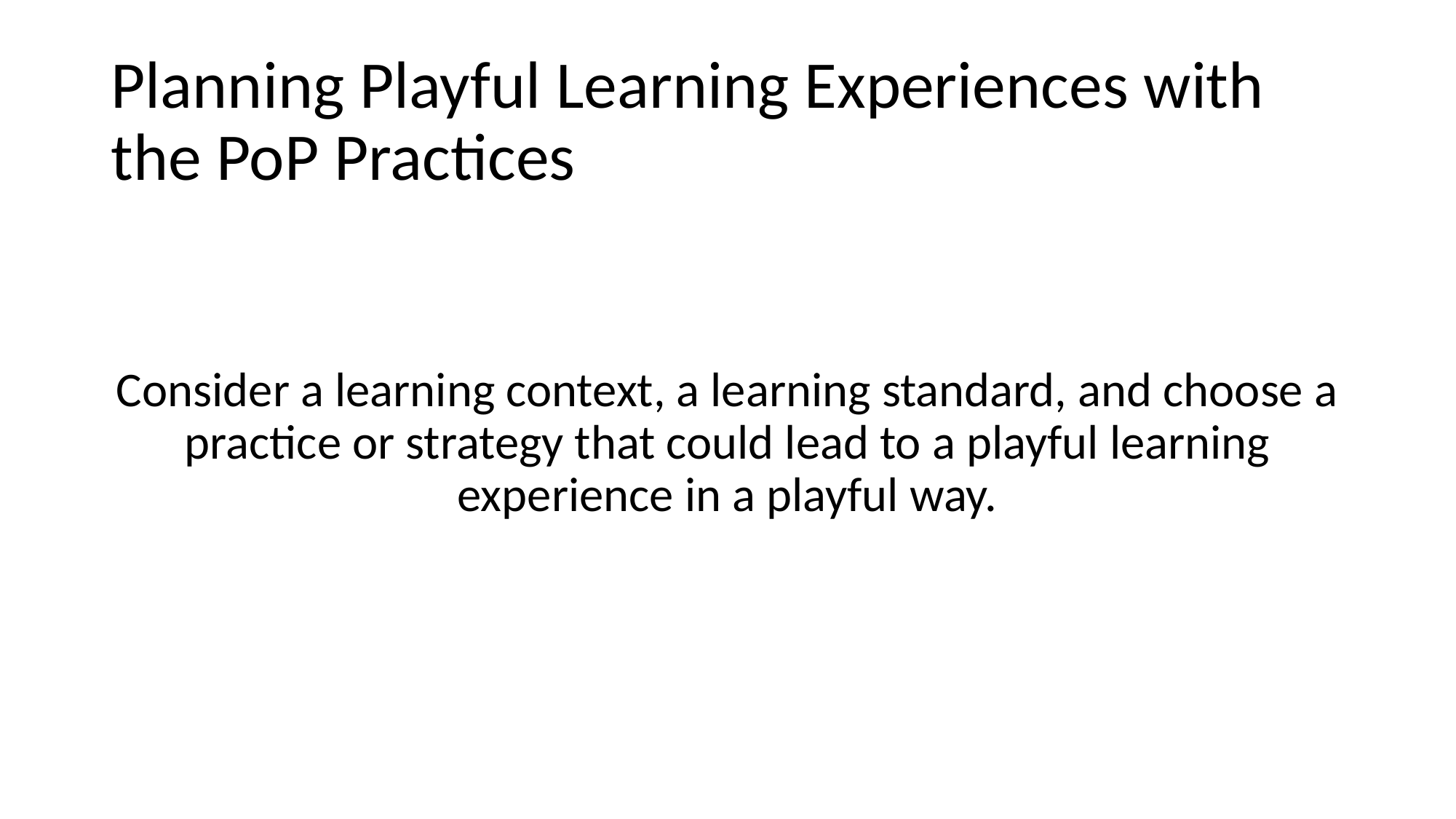

# Planning Playful Learning Experiences with the PoP Practices

Consider a learning context, a learning standard, and choose a practice or strategy that could lead to a playful learning experience in a playful way.